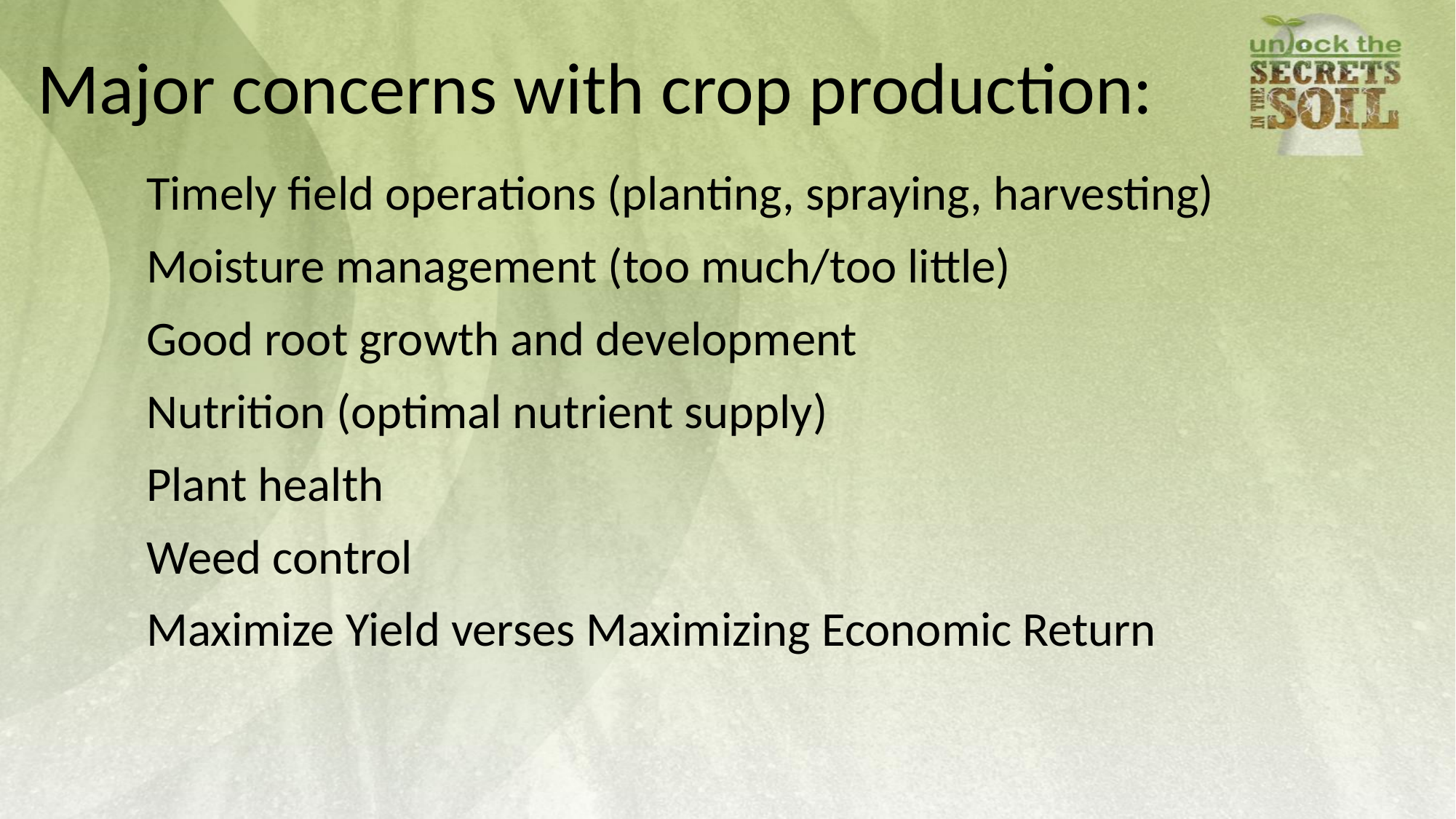

Major concerns with crop production:

	Timely field operations (planting, spraying, harvesting)

	Moisture management (too much/too little)

	Good root growth and development

	Nutrition (optimal nutrient supply)

	Plant health

	Weed control

	Maximize Yield verses Maximizing Economic Return